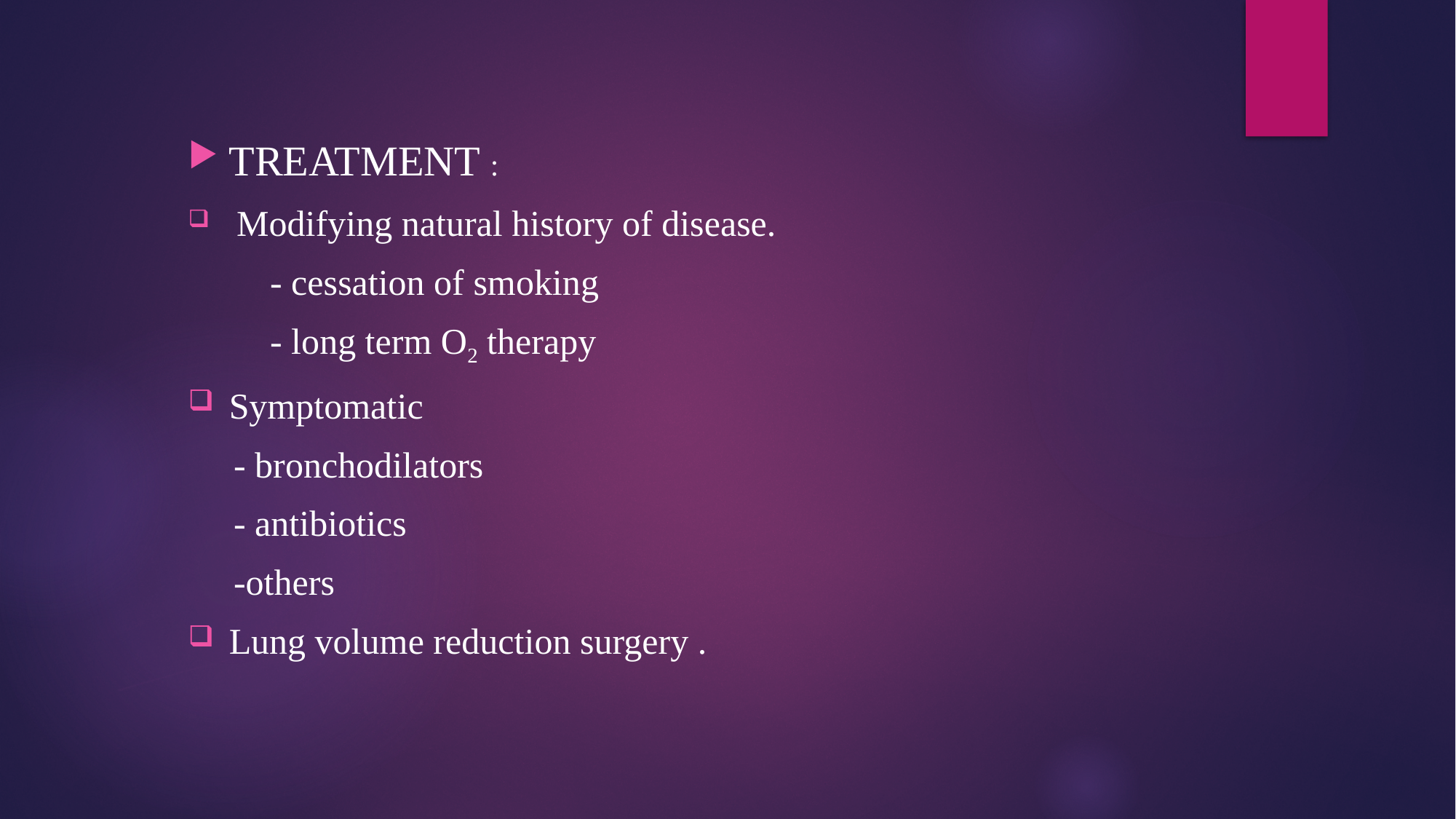

#
TREATMENT :
 Modifying natural history of disease.
         - cessation of smoking
         - long term O2 therapy
Symptomatic
     - bronchodilators
     - antibiotics
     -others
Lung volume reduction surgery .